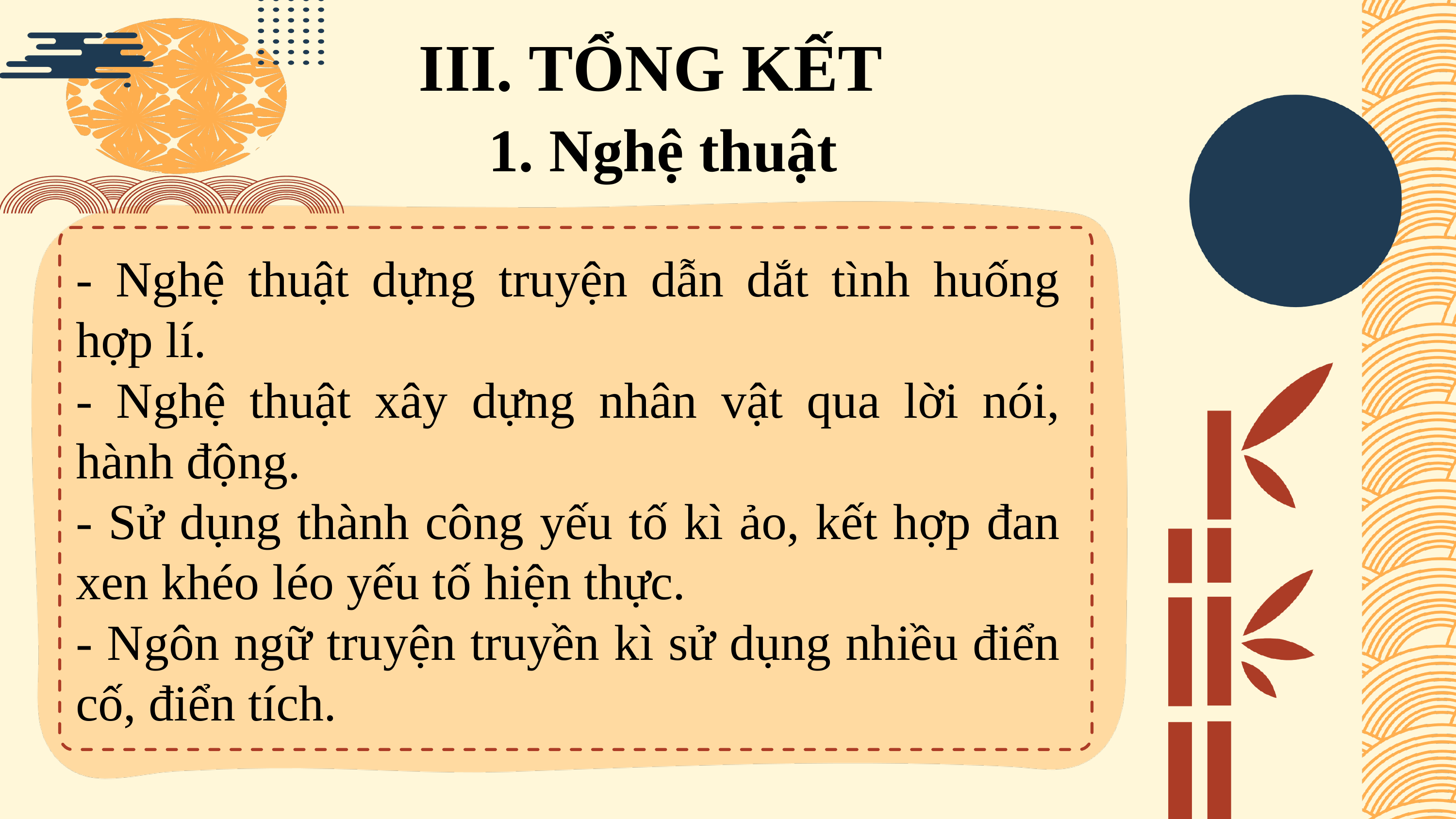

III. TỔNG KẾT
1. Nghệ thuật

- Nghệ thuật dựng truyện dẫn dắt tình huống hợp lí.
- Nghệ thuật xây dựng nhân vật qua lời nói, hành động.
- Sử dụng thành công yếu tố kì ảo, kết hợp đan xen khéo léo yếu tố hiện thực.
- Ngôn ngữ truyện truyền kì sử dụng nhiều điển cố, điển tích.